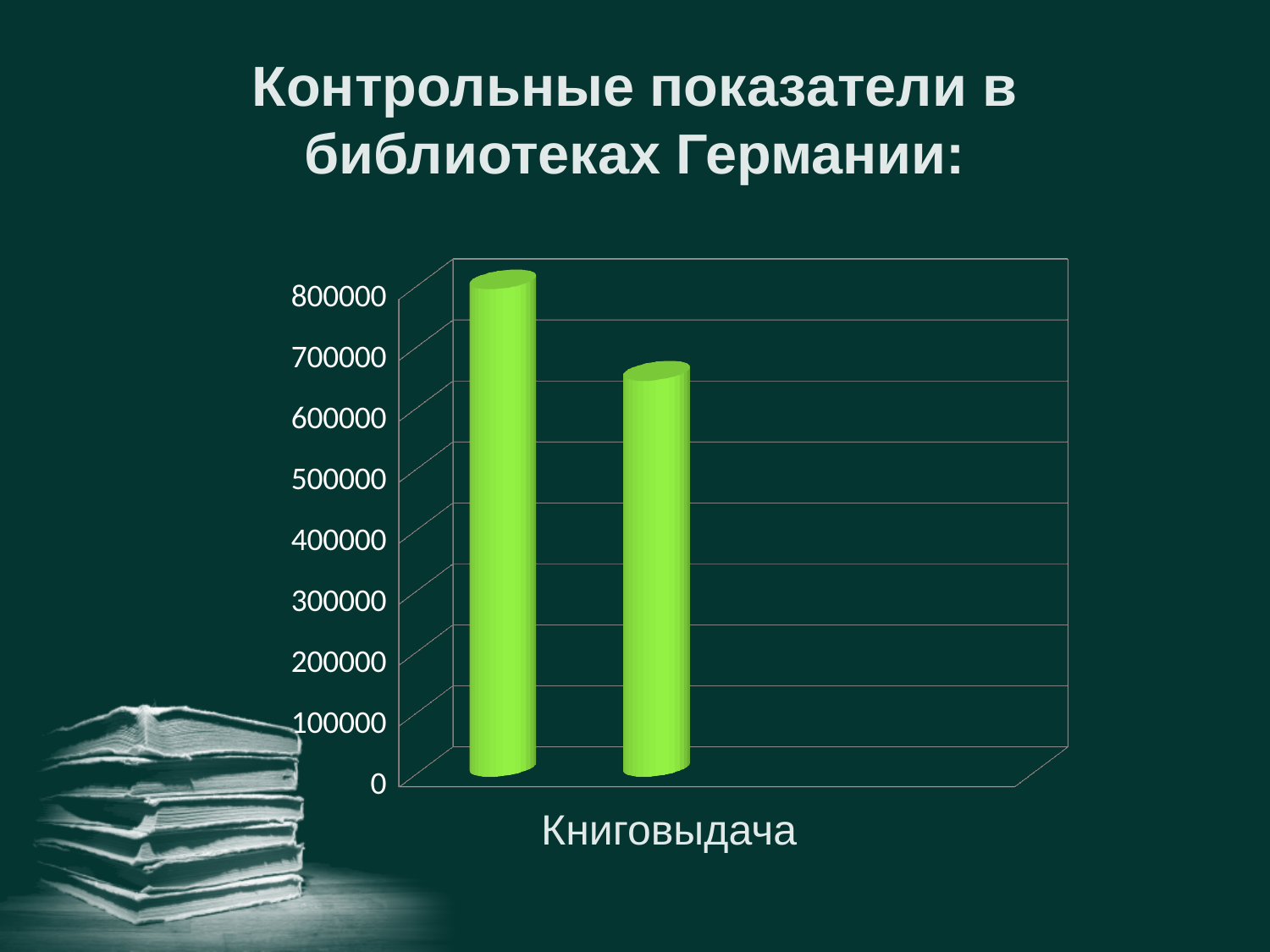

# Контрольные показатели в библиотеках Германии:

[unsupported chart]

Книговыдача